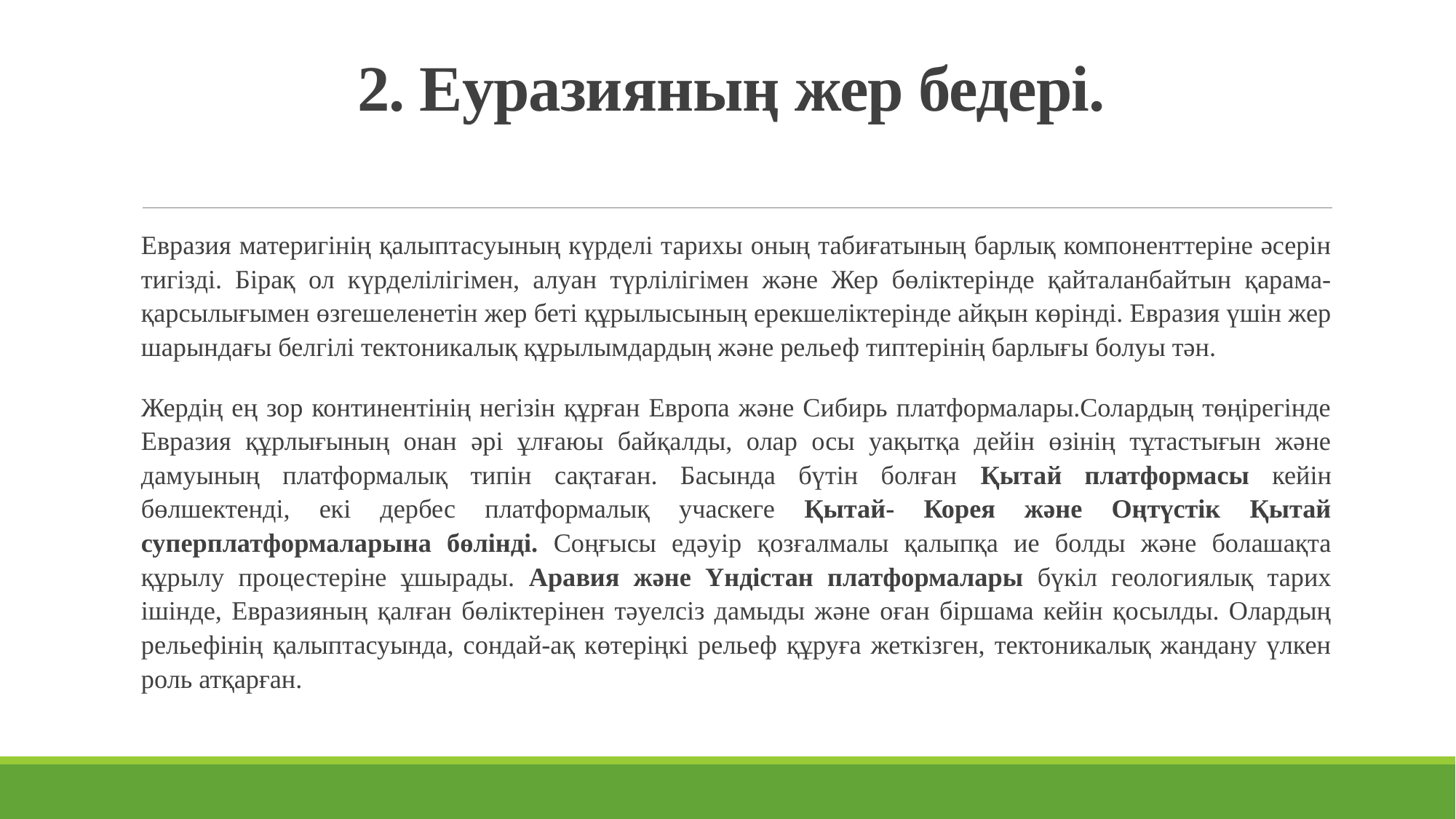

# 2. Еуразияның жер бедері.
Евразия материгінің қалыптасуының күрделі тарихы оның табиғатының барлық компоненттеріне әсерін тигізді. Бірақ ол күрделілігімен, алуан түрлілігімен және Жер бөліктерінде қайталанбайтын қарама-қарсылығымен өзгешеленетін жер беті құрылысының ерекшеліктерінде айқын көрінді. Евразия үшін жер шарындағы белгілі тектоникалық құрылымдардың және рельеф типтерінің барлығы болуы тән.
Жердің ең зор континентінің негізін құрған Европа және Сибирь платформалары.Солардың төңірегінде Евразия құрлығының онан әрі ұлғаюы байқалды, олар осы уақытқа дейін өзінің тұтастығын және дамуының платформалық типін сақтаған. Басында бүтін болған Қытай платформасы кейін бөлшектенді, екі дербес платформалық учаскеге Қытай- Корея және Оңтүстік Қытай суперплатформаларына бөлінді. Соңғысы едәуір қозғалмалы қалыпқа ие болды және болашақта құрылу процестеріне ұшырады. Аравия және Үндістан платформалары бүкіл геологиялық тарих ішінде, Евразияның қалған бөліктерінен тәуелсіз дамыды және оған біршама кейін қосылды. Олардың рельефінің қалыптасуында, сондай-ақ көтеріңкі рельеф құруға жеткізген, тектоникалық жандану үлкен роль атқарған.